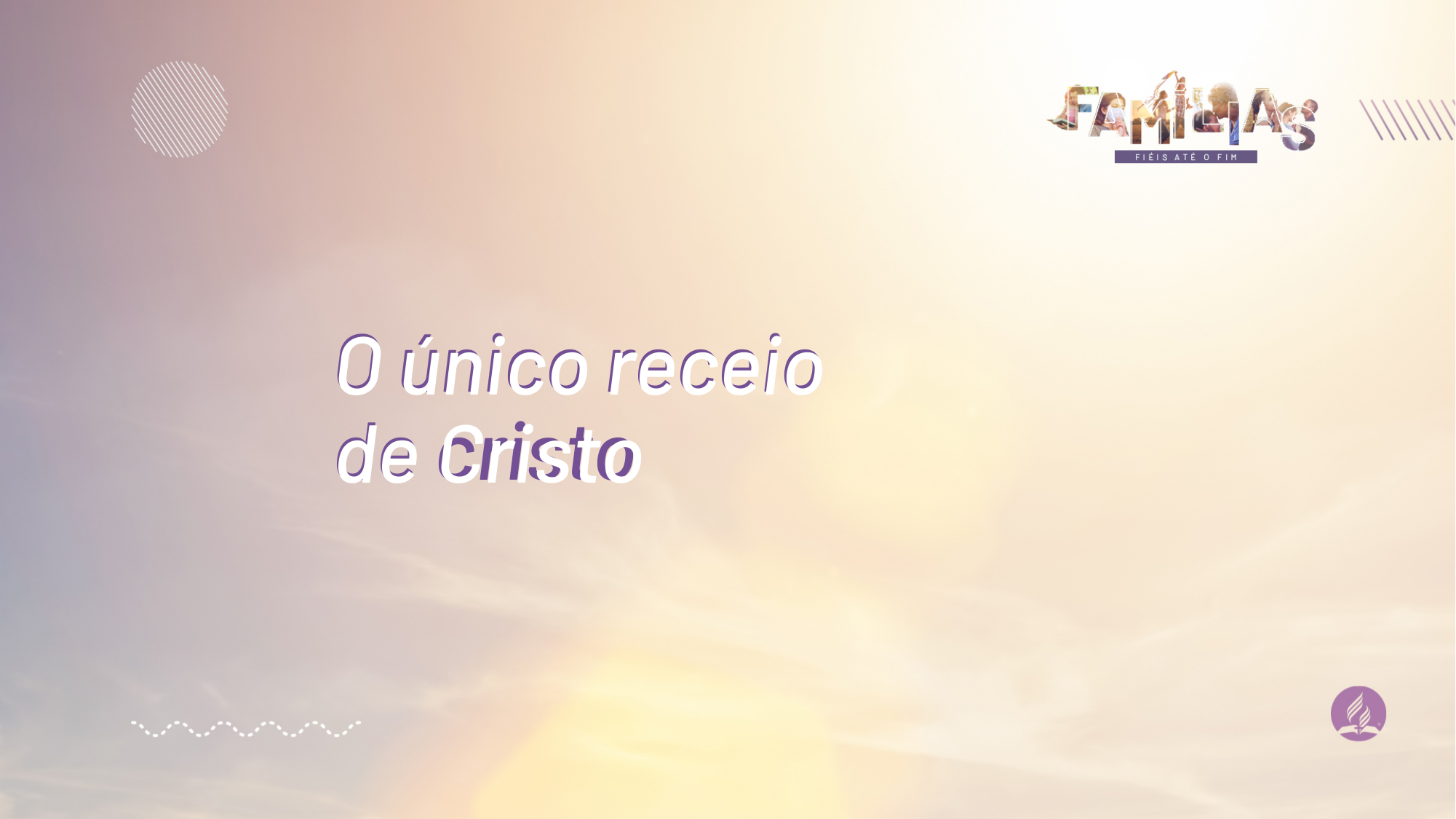

# O único receio de cristo
O único receio de Cristo